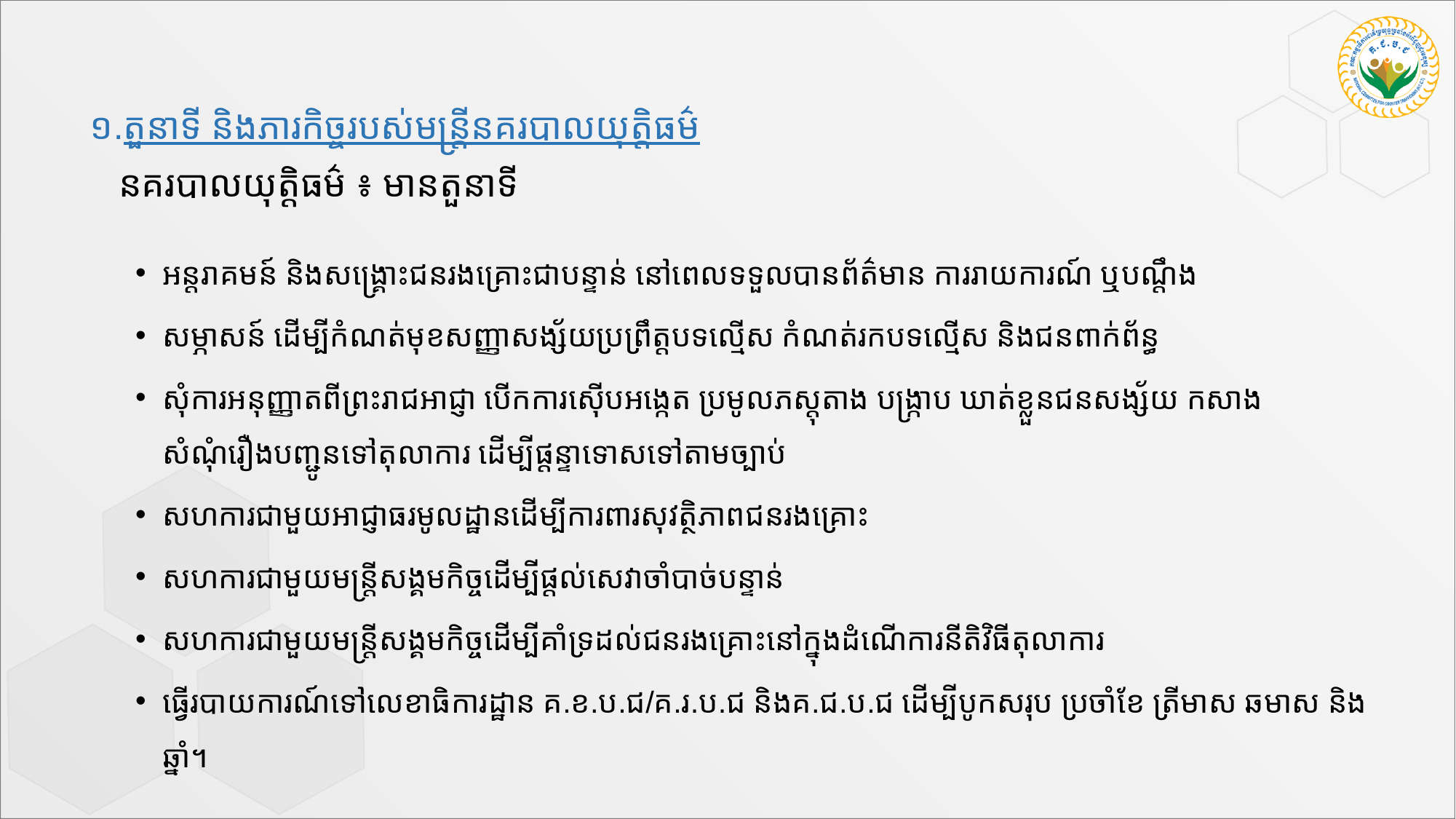

# ១.តួនាទី និងភារកិច្ចរបស់មន្រ្តីនគរបាលយុត្តិធម៌
    នគរបាលយុត្តិធម៌ ៖ មានតួនាទី

អន្តរាគមន៍ និងសង្គ្រោះជនរងគ្រោះជាបន្ទាន់ នៅពេលទទួលបានព័ត៌មាន ការរាយការណ៍ ឬបណ្តឹង
សម្ភាសន៍​ ដើម្បីកំណត់មុខសញ្ញាសង្ស័យប្រព្រឹត្តបទល្មើស កំណត់​រក​បទ​ល្មើស​ និង​ជន​ពាក់​ព័ន្ធ
សុំការអនុញ្ញាតពីព្រះរាជអាជ្ញា បើកការស៊ើប​អង្កេត ប្រមូលភស្តុតាង ​បង្រ្កាប​ ឃាត់ខ្លួនជន​សង្ស័យ​ កសាងសំណុំរឿងបញ្ជូនទៅតុលាការ ដើម្បីផ្តន្ទាទោសទៅតាមច្បាប់
សហការជាមួយអាជ្ញាធរមូលដ្ឋានដើម្បីការពារសុវត្ថិភាពជនរងគ្រោះ
សហការជាមួយមន្ត្រីសង្គមកិច្ចដើម្បីផ្តល់សេវាចាំបាច់​បន្ទាន់
សហការជាមួយមន្ត្រីសង្គមកិច្ចដើម្បីគាំទ្រដល់ជនរងគ្រោះនៅក្នុងដំណើការនីតិវិធីតុលាការ
ធ្វើរបាយការណ៍ទៅលេខាធិការដ្ឋាន គ.ខ.ប.ជ/គ.រ.ប.ជ និងគ.ជ.ប.ជ ដើម្បីបូកសរុប ប្រចាំខែ ត្រីមាស ឆមាស និងឆ្នាំ។